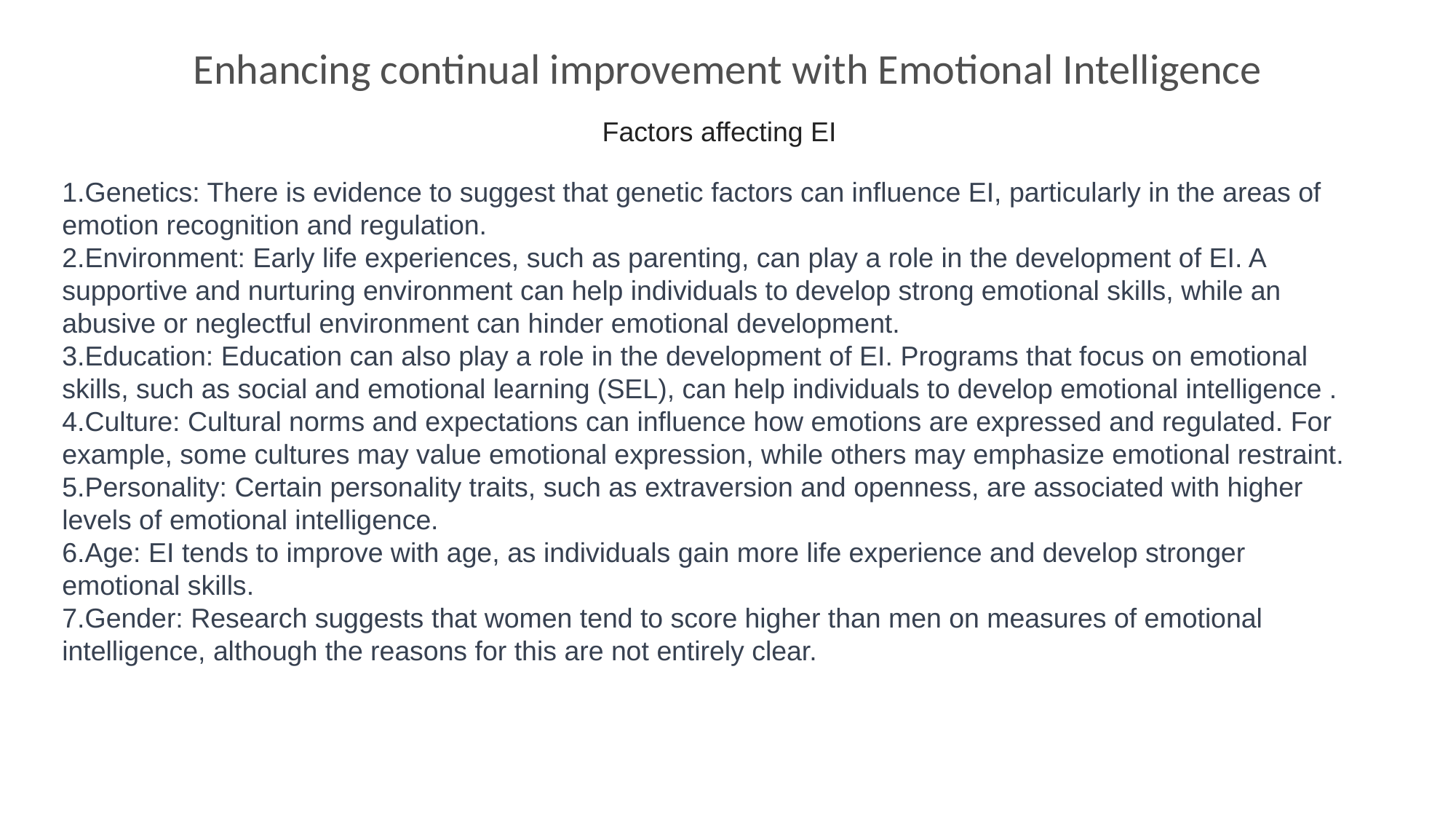

# Enhancing continual improvement with Emotional Intelligence
Factors affecting EI
Genetics: There is evidence to suggest that genetic factors can influence EI, particularly in the areas of emotion recognition and regulation.
Environment: Early life experiences, such as parenting, can play a role in the development of EI. A supportive and nurturing environment can help individuals to develop strong emotional skills, while an abusive or neglectful environment can hinder emotional development.
Education: Education can also play a role in the development of EI. Programs that focus on emotional skills, such as social and emotional learning (SEL), can help individuals to develop emotional intelligence .
Culture: Cultural norms and expectations can influence how emotions are expressed and regulated. For example, some cultures may value emotional expression, while others may emphasize emotional restraint.
Personality: Certain personality traits, such as extraversion and openness, are associated with higher levels of emotional intelligence.
Age: EI tends to improve with age, as individuals gain more life experience and develop stronger emotional skills.
Gender: Research suggests that women tend to score higher than men on measures of emotional intelligence, although the reasons for this are not entirely clear.